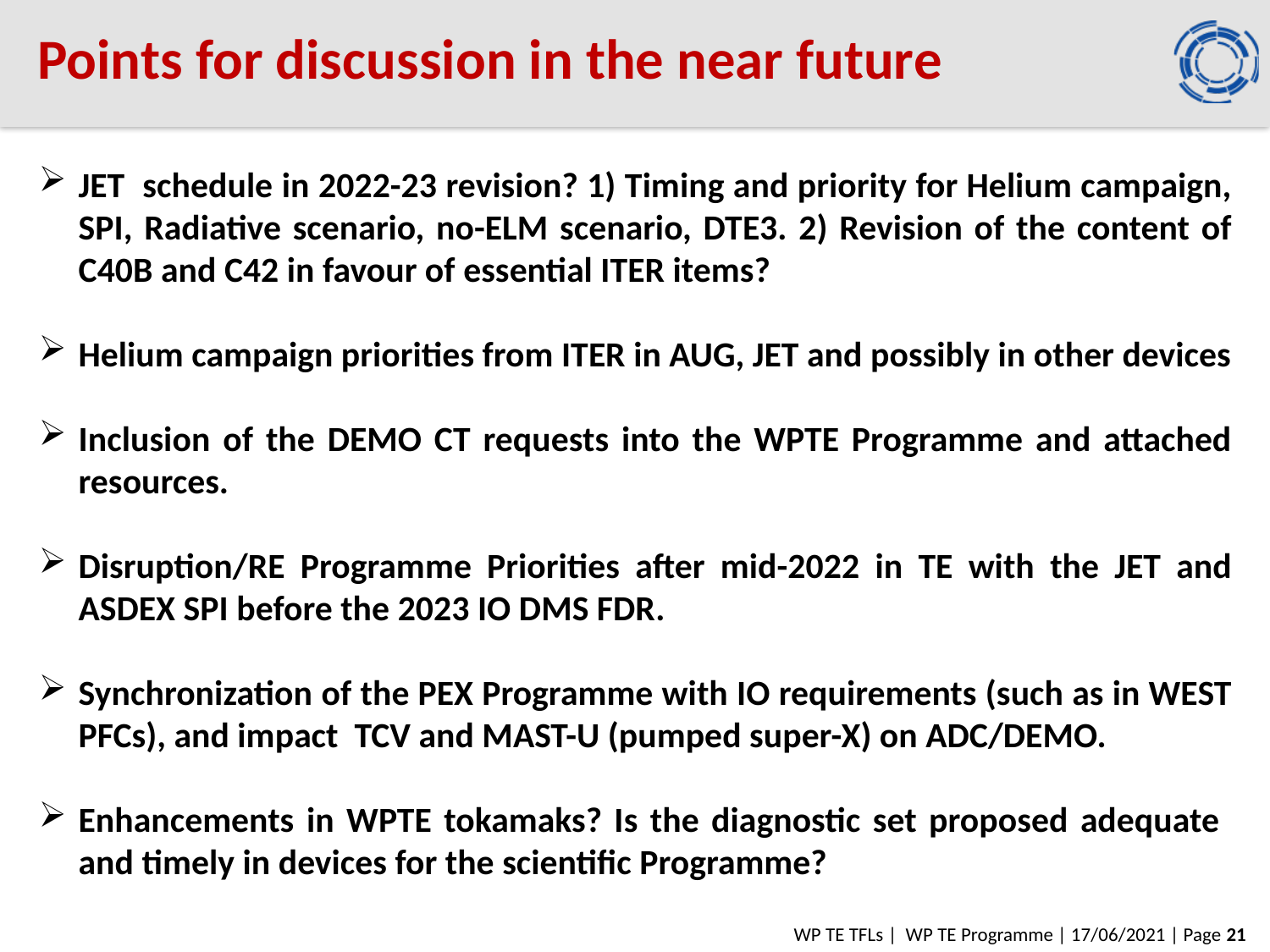

Points for discussion in the near future
JET  schedule in 2022-23 revision? 1) Timing and priority for Helium campaign, SPI, Radiative scenario, no-ELM scenario, DTE3. 2) Revision of the content of C40B and C42 in favour of essential ITER items?

Helium campaign priorities from ITER in AUG, JET and possibly in other devices

Inclusion of the DEMO CT requests into the WPTE Programme and attached resources.

Disruption/RE Programme Priorities after mid-2022 in TE with the JET and ASDEX SPI before the 2023 IO DMS FDR.

Synchronization of the PEX Programme with IO requirements (such as in WEST PFCs), and impact  TCV and MAST-U (pumped super-X) on ADC/DEMO.

Enhancements in WPTE tokamaks? Is the diagnostic set proposed adequate  and timely in devices for the scientific Programme?